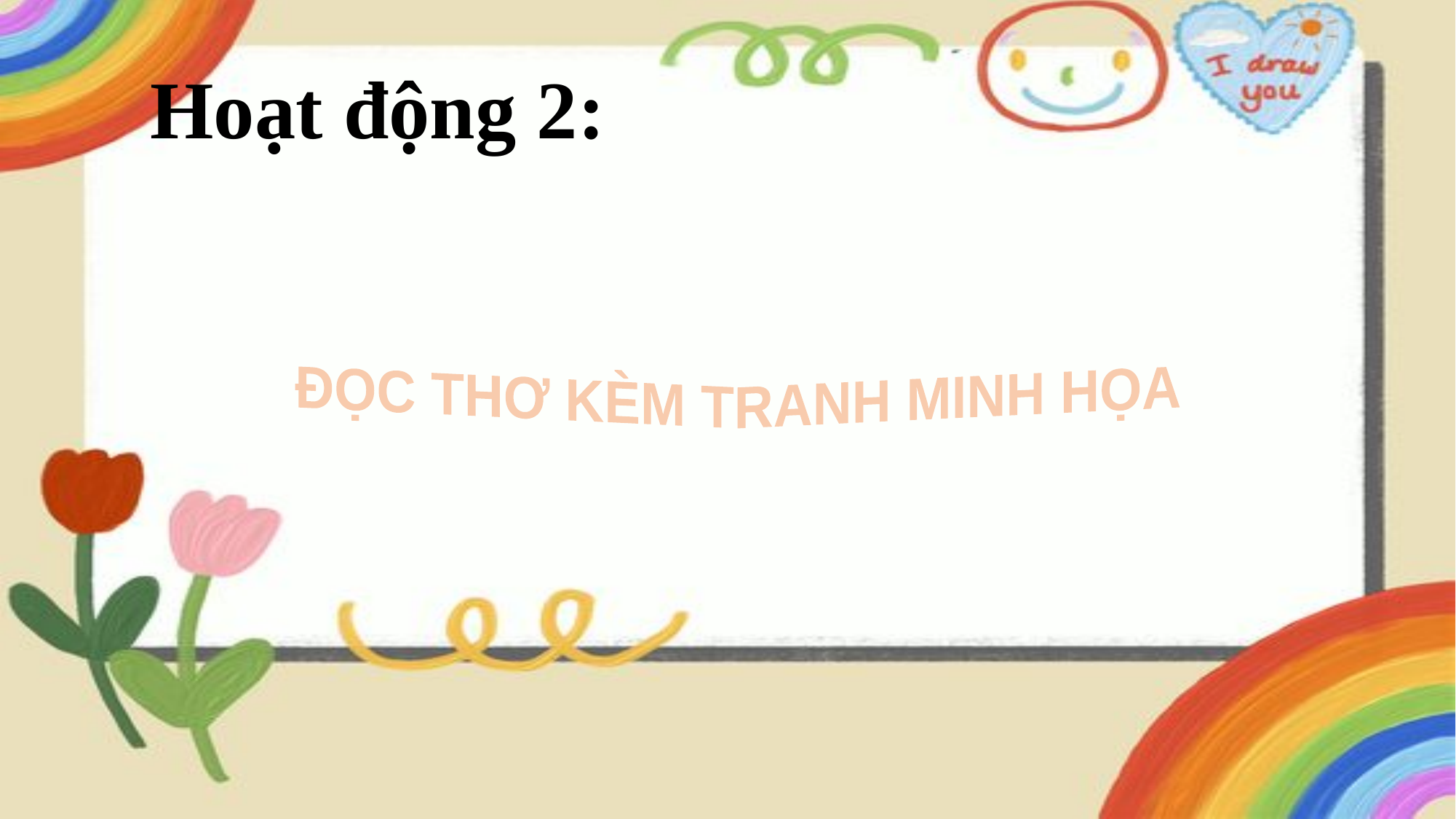

Hoạt động 2:
ĐỌC THƠ KÈM TRANH MINH HỌA